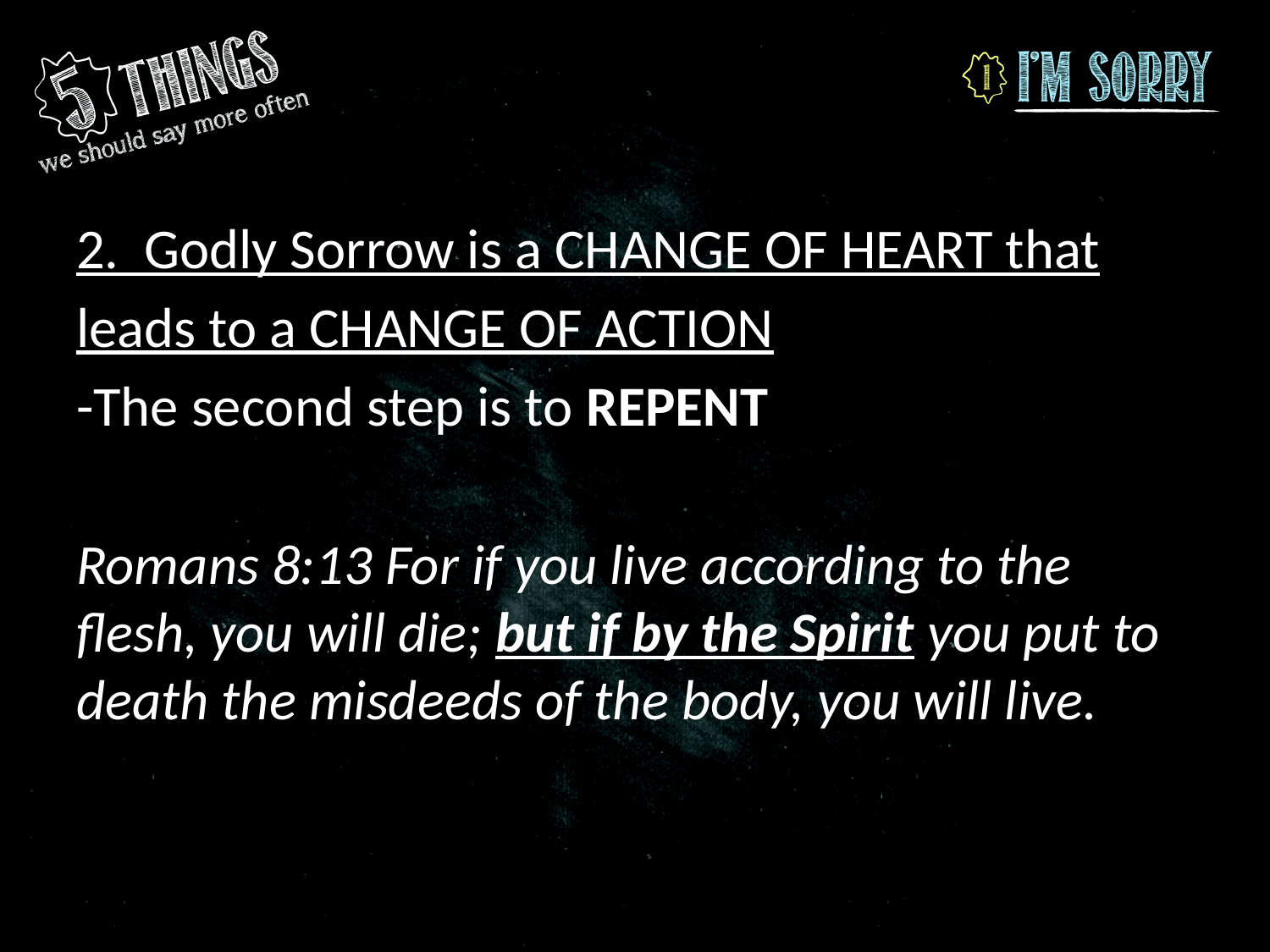

#
2.  Godly Sorrow is a CHANGE OF HEART that leads to a CHANGE OF ACTION
-The second step is to REPENT

Romans 8:13 For if you live according to the flesh, you will die; but if by the Spirit you put to death the misdeeds of the body, you will live.